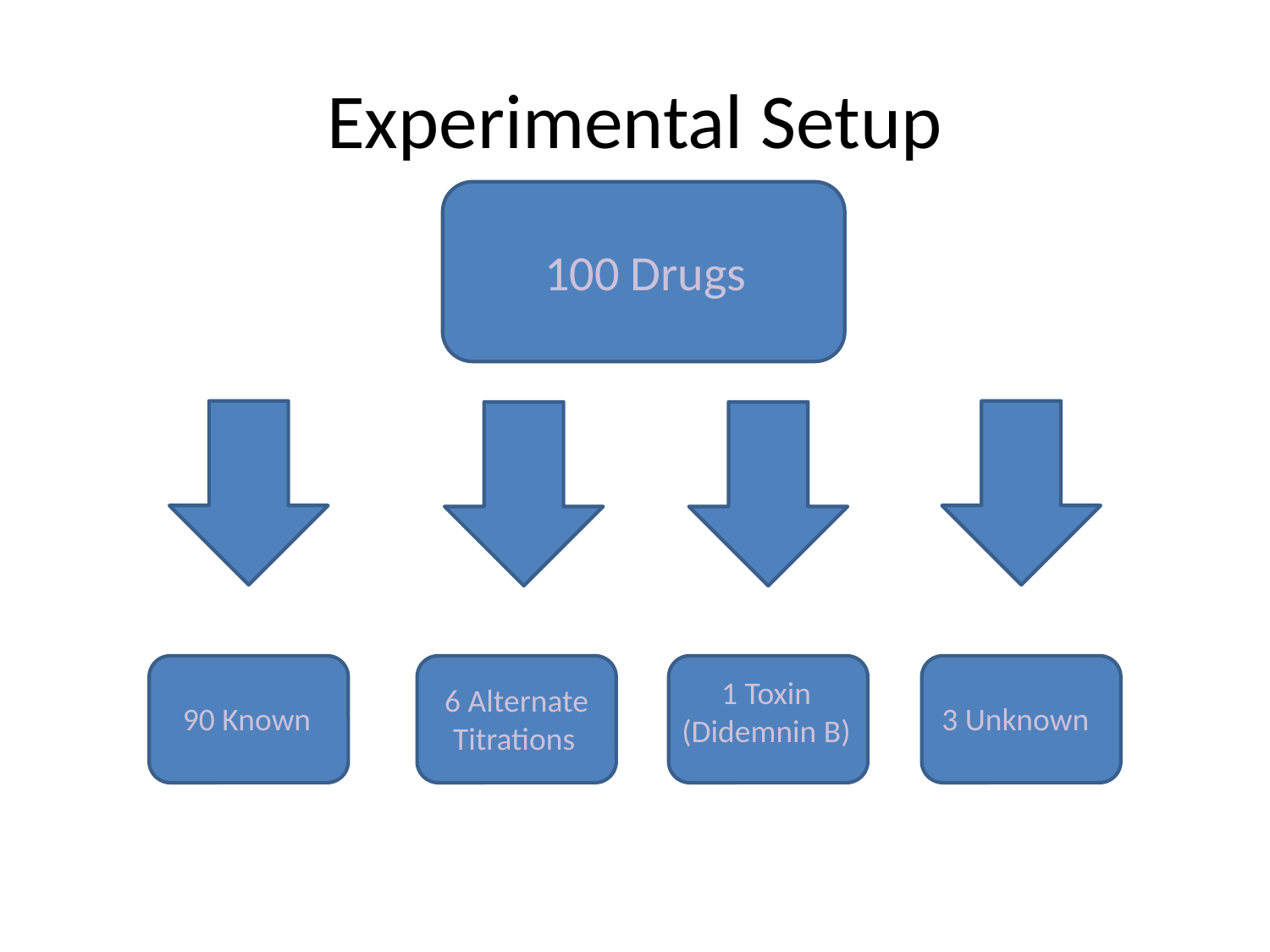

# Experimental Setup

100 Drugs

1 Toxin (Didemnin B)
6 Alternate Titrations
3 Unknown
90 Known